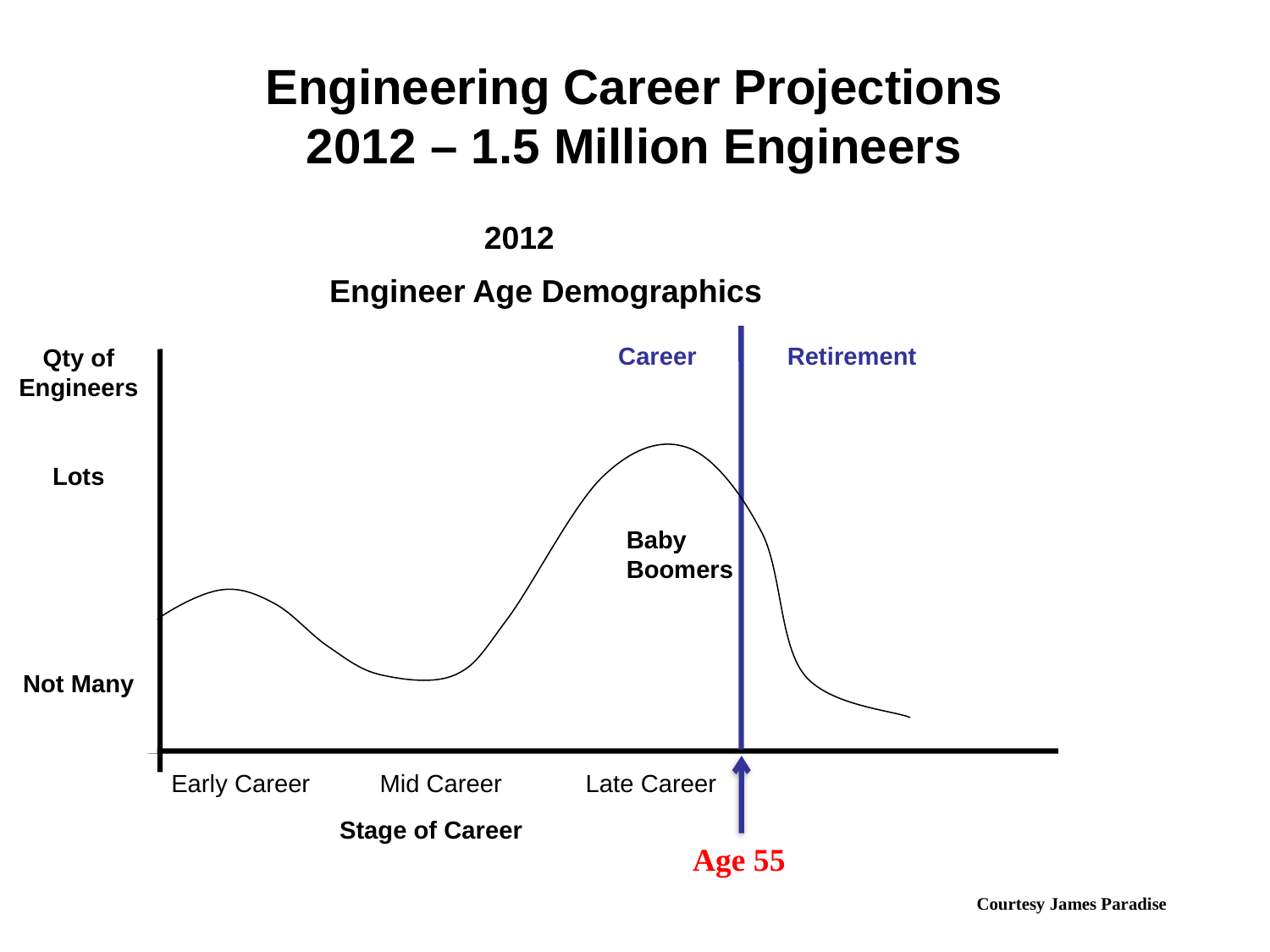

Engineering Career Projections
2012 – 1.5 Million Engineers

2022               2017               2012

Tremendous
Opportunity for new
Engineering Graduates
Baby Boomers

Engineer Age Demographics
Qty of
Engineers

Lots

Not Many

Career             Retirement

Early Career          Mid Career            Late Career
Stage of Career
Age 55
Courtesy James Paradise